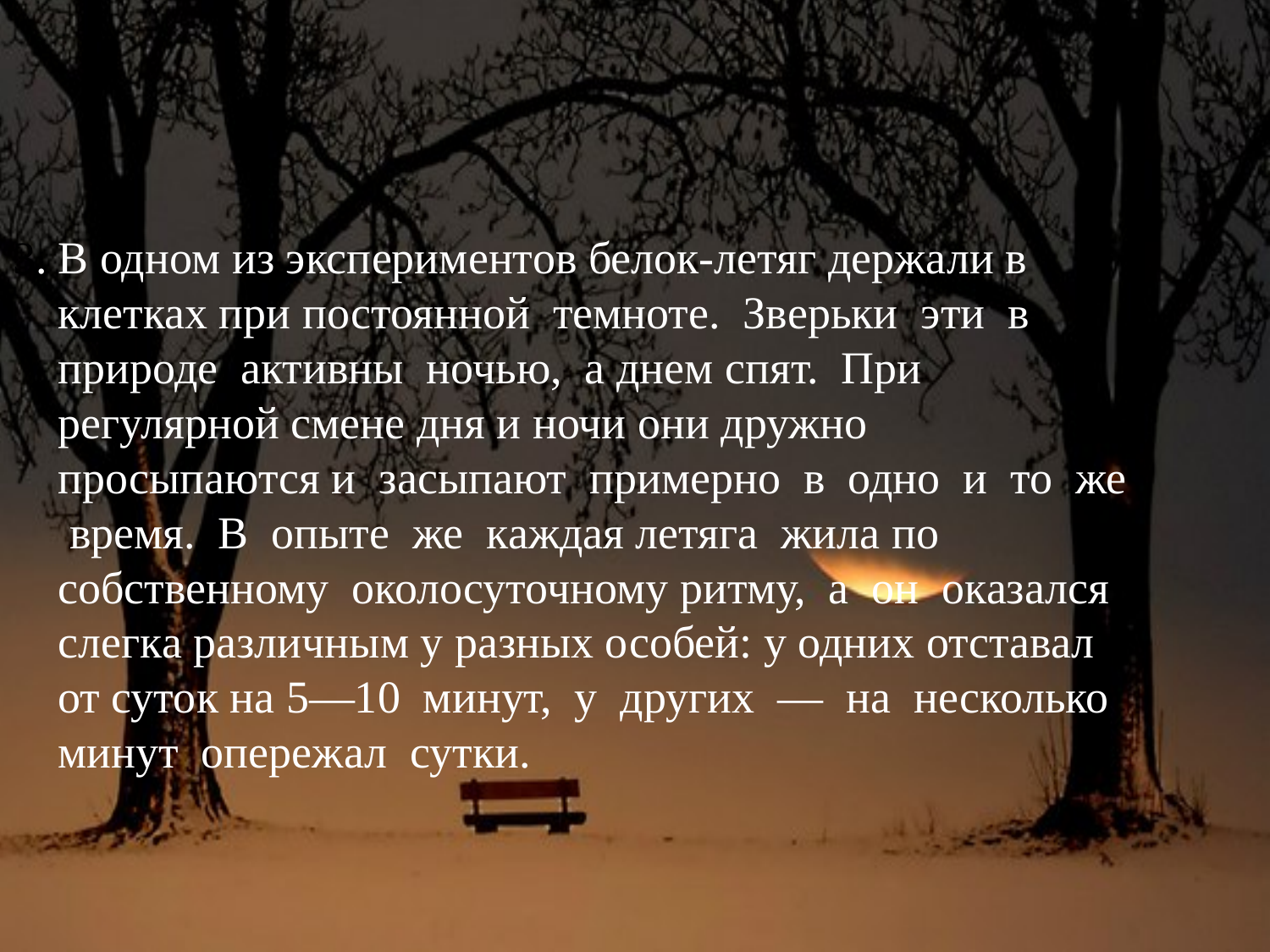

3. В одном из экспериментов белок-летяг держали в клетках при постоянной  темноте.  Зверьки  эти  в  природе  активны  ночью,  а днем спят.  При регулярной смене дня и ночи они дружно просыпаются и  засыпают  примерно  в  одно  и  то  же  время.  В  опыте  же  каждая летяга  жила по  собственному  околосуточному ритму,  а  он  оказался слегка различным у разных особей: у одних отставал от суток на 5—10  минут,  у  других  —  на  несколько  минут  опережал  сутки.